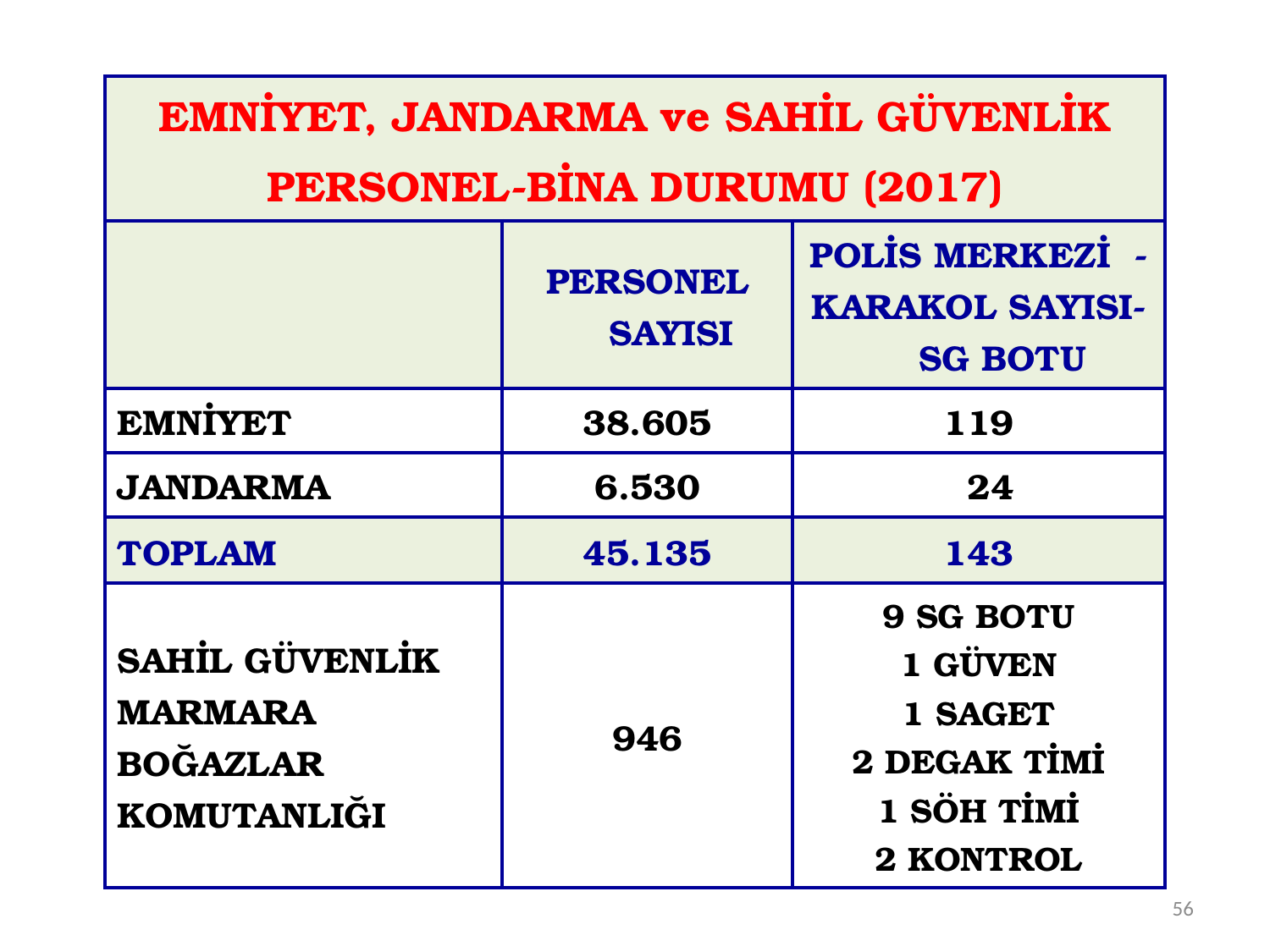

| EMNİYET, JANDARMA ve SAHİL GÜVENLİK PERSONEL-BİNA DURUMU (2017) |  |  |
| --- | --- | --- |
|  | PERSONEL SAYISI | POLİS MERKEZİ - KARAKOL SAYISI-SG BOTU |
| EMNİYET | 38.605 | 119 |
| JANDARMA | 6.530 | 24 |
| TOPLAM | 45.135 | 143 |
| SAHİL GÜVENLİK MARMARA BOĞAZLAR KOMUTANLIĞI | 946 | 9 SG BOTU 1 GÜVEN 1 SAGET 2 DEGAK TİMİ 1 SÖH TİMİ 2 KONTROL |
56